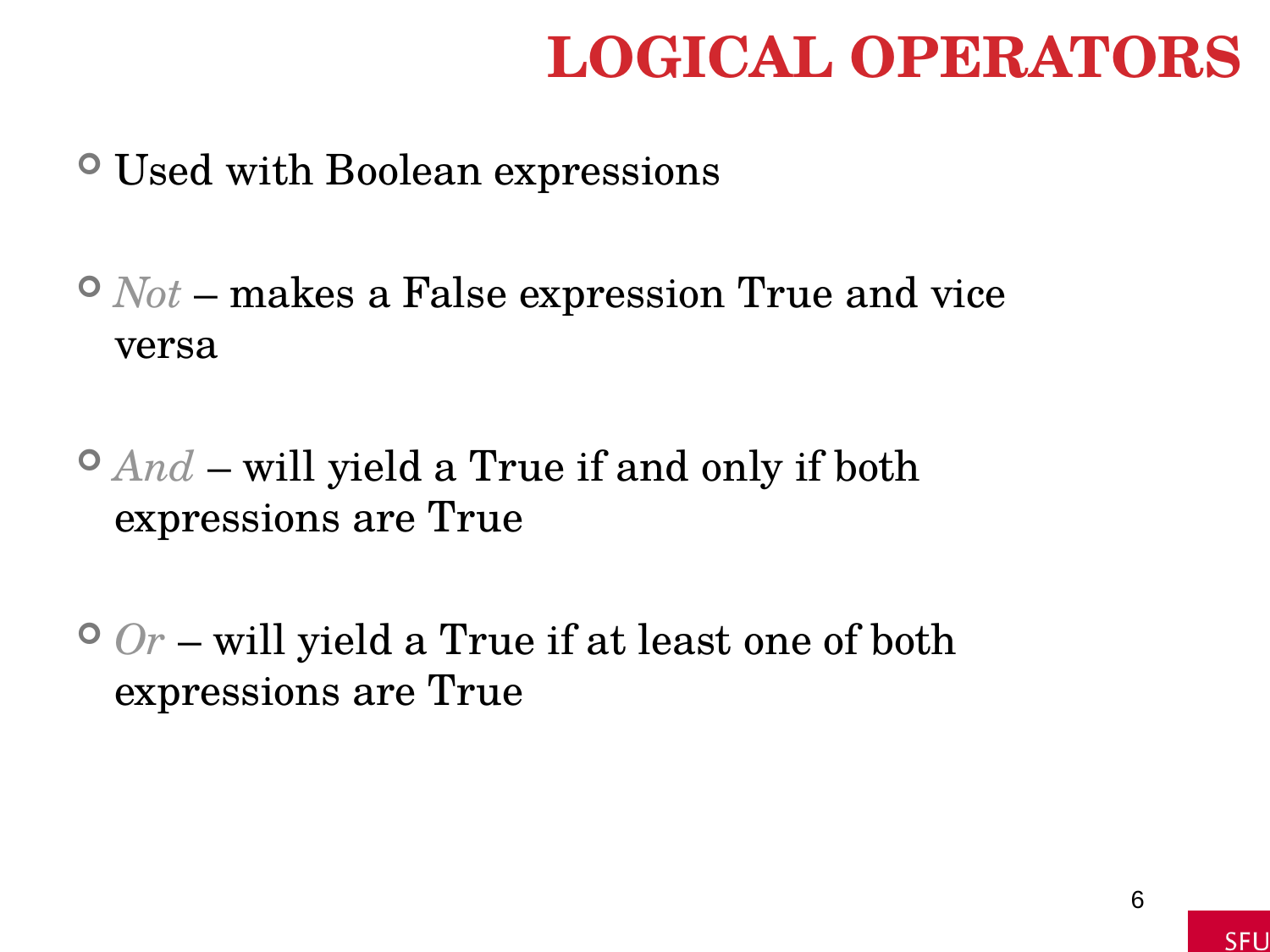

# Logical Operators
Used with Boolean expressions

Not – makes a False expression True and vice versa

And – will yield a True if and only if both expressions are True

Or – will yield a True if at least one of both expressions are True
6